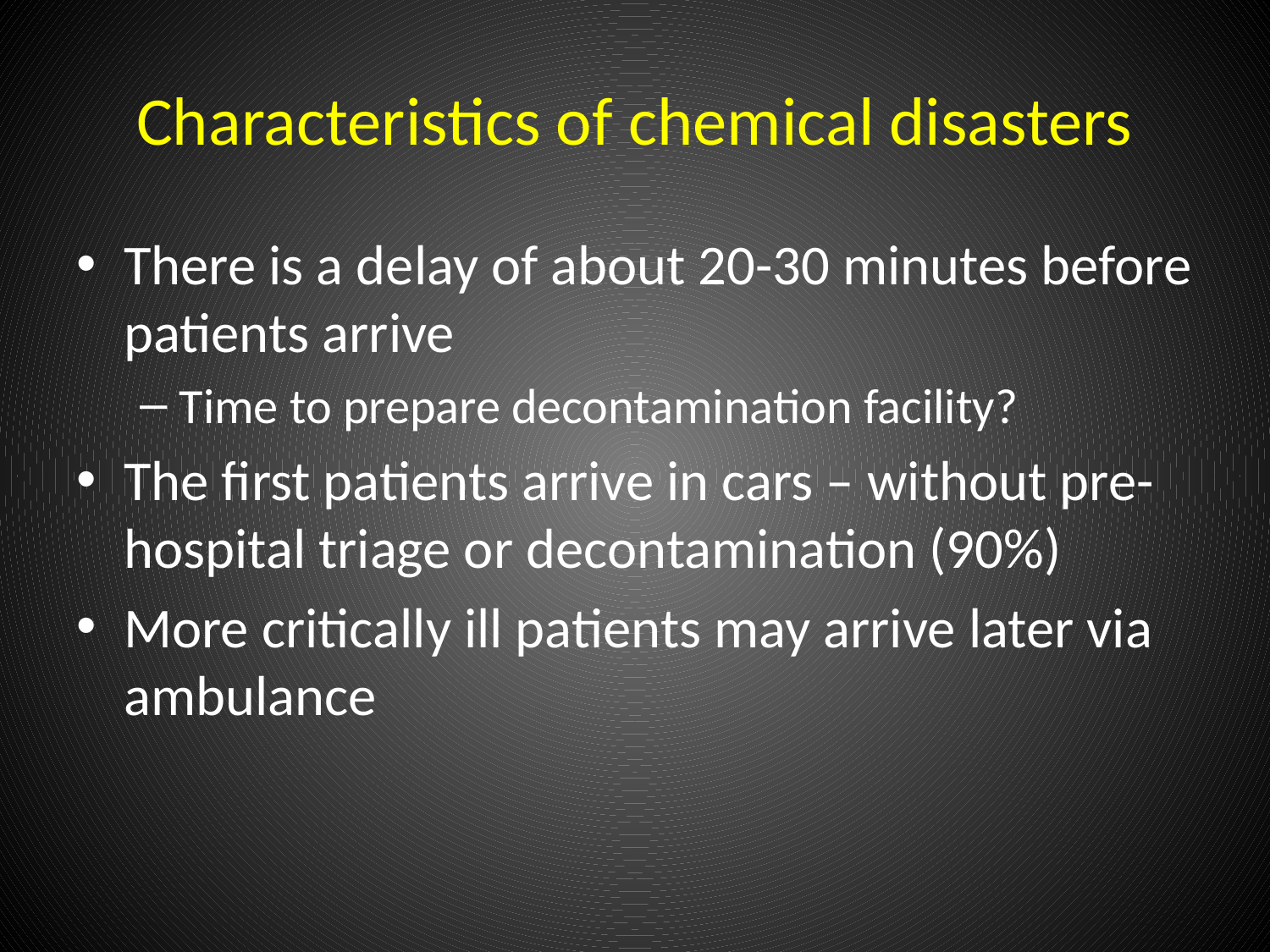

# Characteristics of chemical disasters
There is a delay of about 20-30 minutes before patients arrive
Time to prepare decontamination facility?
The first patients arrive in cars – without pre-hospital triage or decontamination (90%)
More critically ill patients may arrive later via ambulance